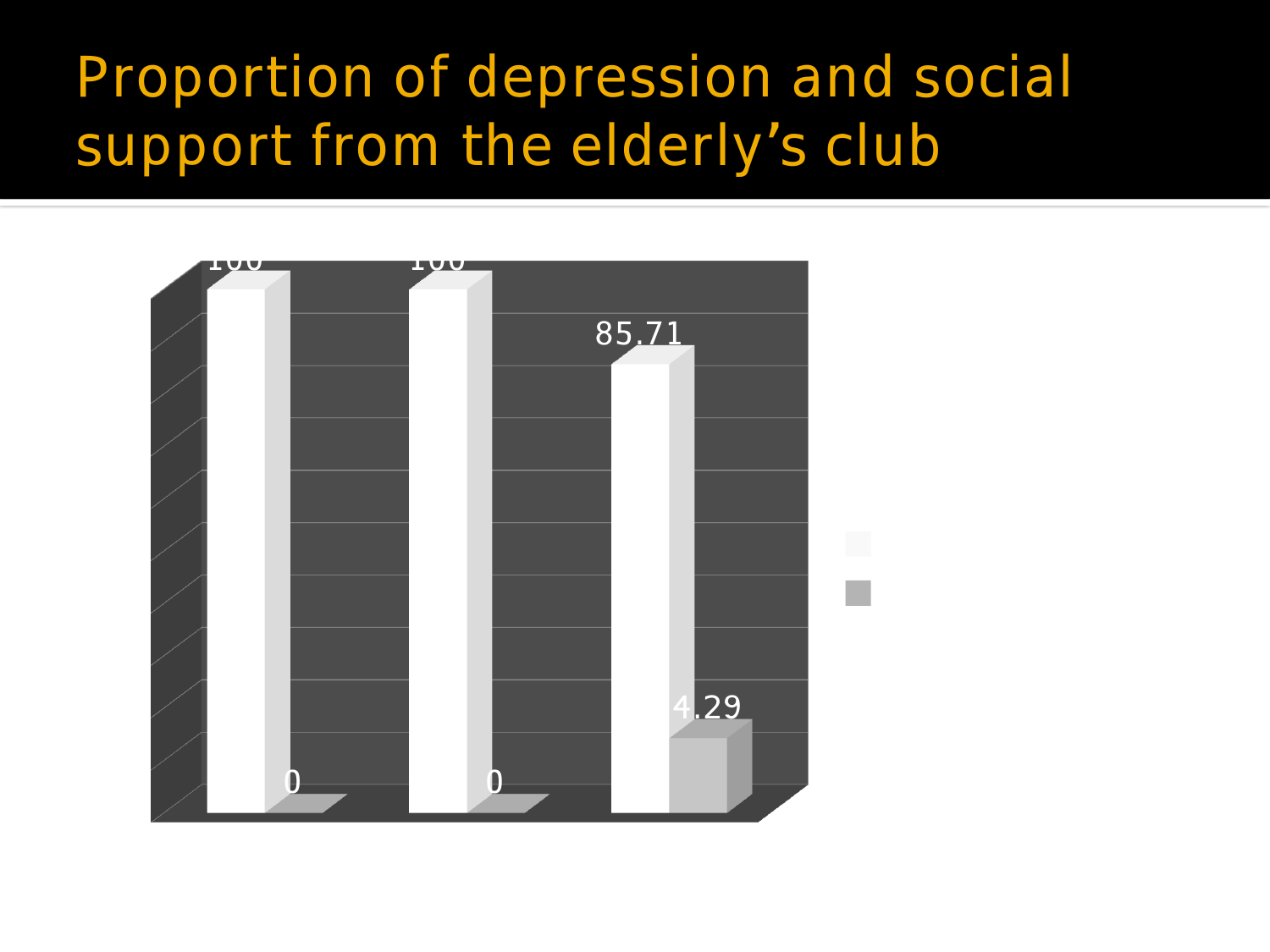

# Proportion of depression and social support from the elderly’s club

[unsupported chart]